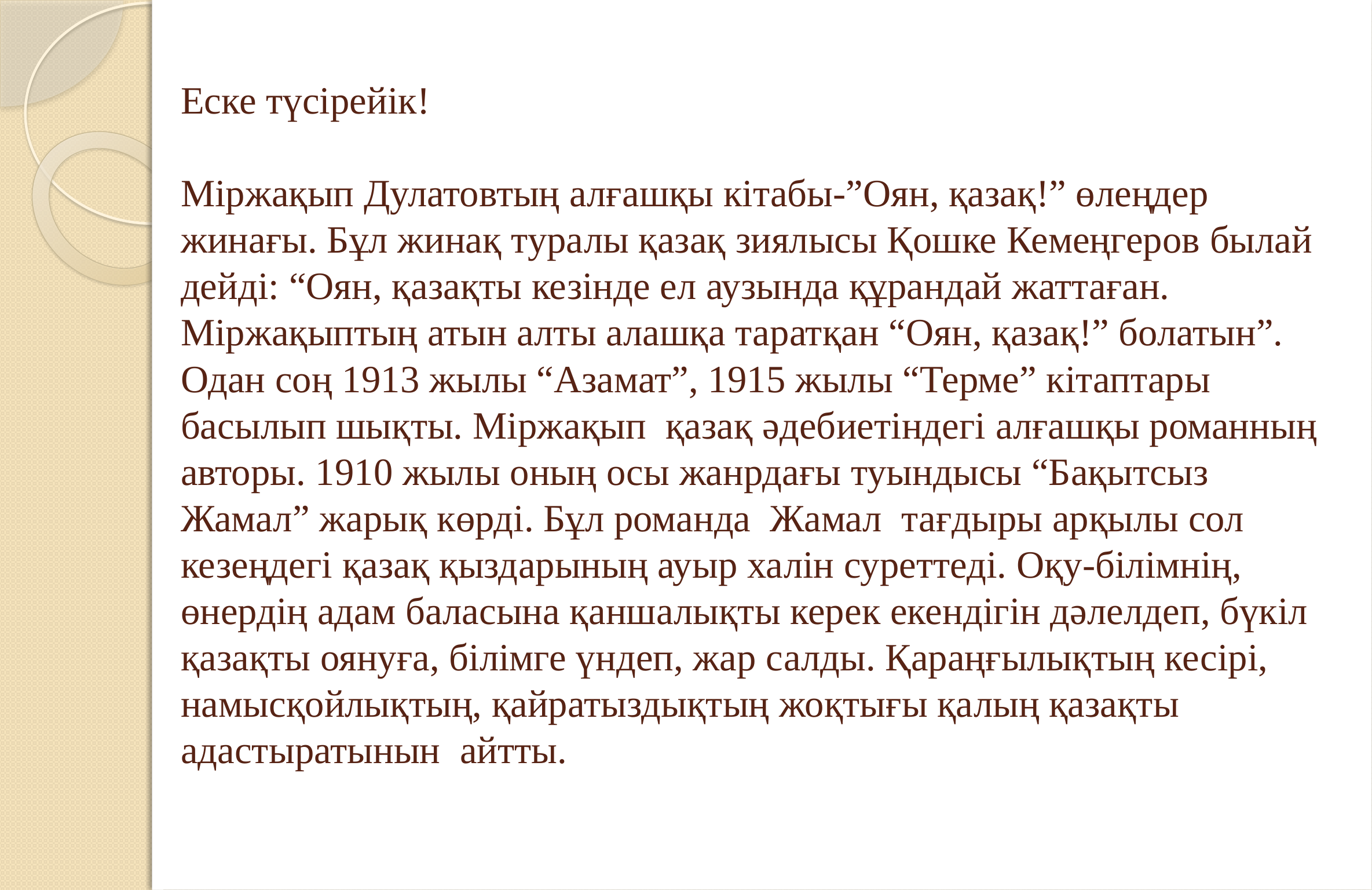

# Еске түсірейік! Міржақып Дулатовтың алғашқы кітабы-”Оян, қазақ!” өлеңдер жинағы. Бұл жинақ туралы қазақ зиялысы Қошке Кемеңгеров былай дейді: “Оян, қазақты кезінде ел аузында құрандай жаттаған. Міржақыптың атын алты алашқа таратқан “Оян, қазақ!” болатын”.  Одан соң 1913 жылы “Азамат”, 1915 жылы “Терме” кітаптары басылып шықты. Міржақып  қазақ әдебиетіндегі алғашқы романның авторы. 1910 жылы оның осы жанрдағы туындысы “Бақытсыз Жамал” жарық көрді. Бұл романда  Жамал  тағдыры арқылы сол кезеңдегі қазақ қыздарының ауыр халін суреттеді. Оқу-білімнің, өнердің адам баласына қаншалықты керек екендігін дәлелдеп, бүкіл қазақты оянуға, білімге үндеп, жар салды. Қараңғылықтың кесірі, намысқойлықтың, қайратыздықтың жоқтығы қалың қазақты  адастыратынын  айтты.